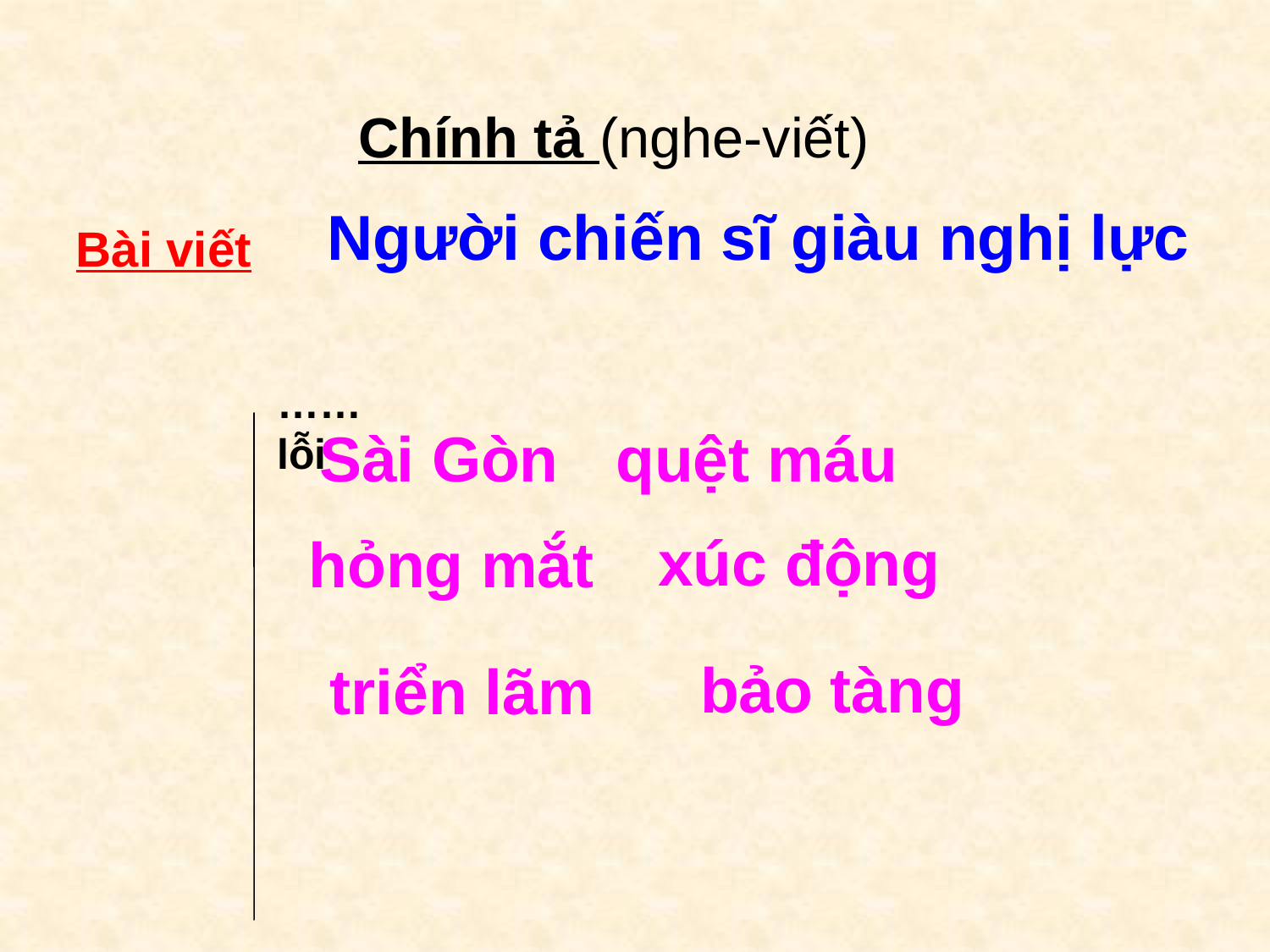

Chính tả (nghe-viết)
Người chiến sĩ giàu nghị lực
Bài viết
……  lỗi

Sài Gòn
quệt máu
xúc động

hỏng mắt
bảo tàng
triển lãm